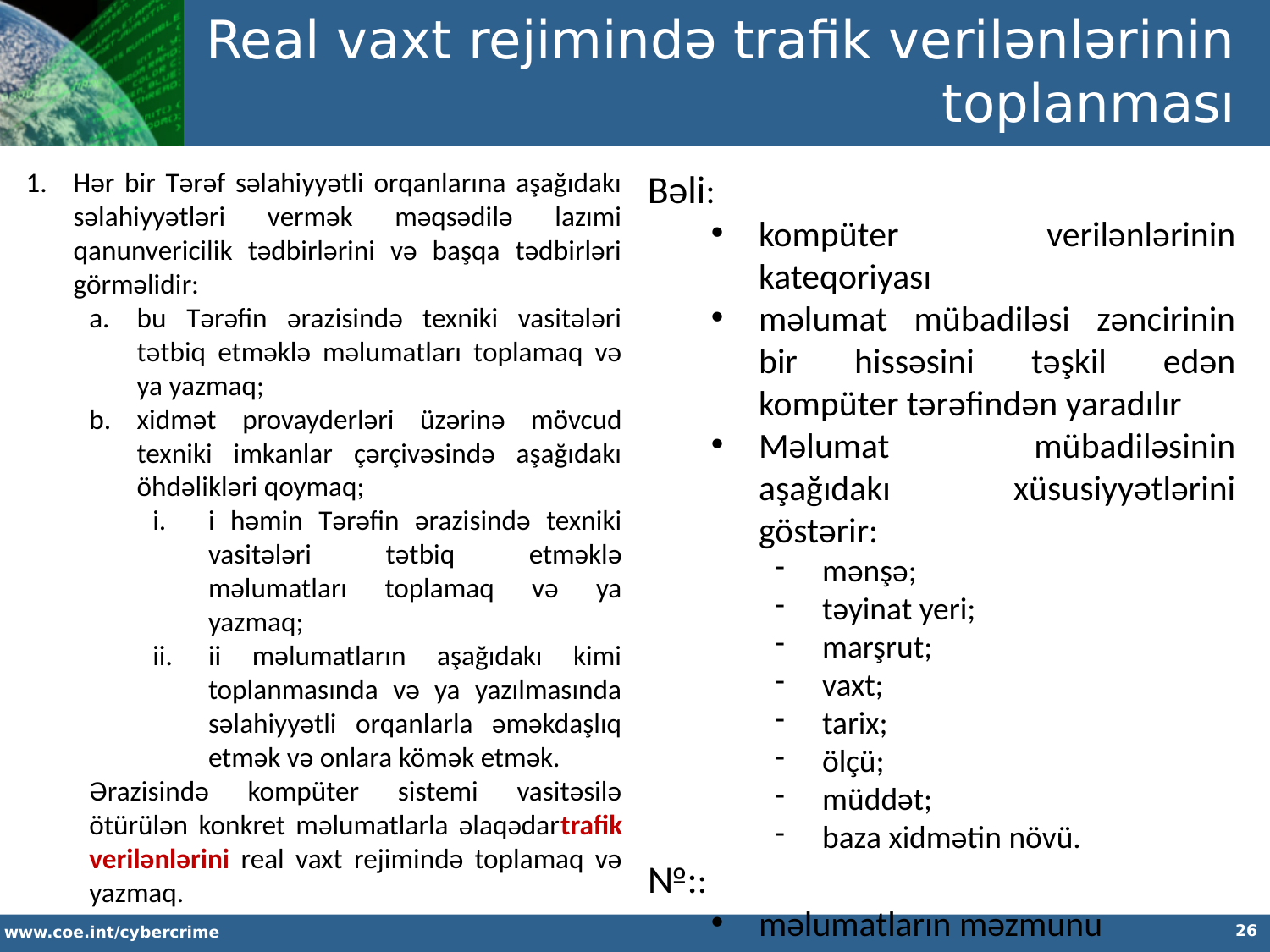

Real vaxt rejimində trafik verilənlərinin toplanması
Hər bir Tərəf səlahiyyətli orqanlarına aşağıdakı səlahiyyətləri vermək məqsədilə lazımi qanunvericilik tədbirlərini və başqa tədbirləri görməlidir:
bu Tərəfin ərazisində texniki vasitələri tətbiq etməklə məlumatları toplamaq və ya yazmaq;
xidmət provayderləri üzərinə mövcud texniki imkanlar çərçivəsində aşağıdakı öhdəlikləri qoymaq;
i həmin Tərəfin ərazisində texniki vasitələri tətbiq etməklə məlumatları toplamaq və ya yazmaq;
ii məlumatların aşağıdakı kimi toplanmasında və ya yazılmasında səlahiyyətli orqanlarla əməkdaşlıq etmək və onlara kömək etmək.
Ərazisində kompüter sistemi vasitəsilə ötürülən konkret məlumatlarla əlaqədartrafik verilənlərini real vaxt rejimində toplamaq və yazmaq.
Bəli:
kompüter verilənlərinin kateqoriyası
məlumat mübadiləsi zəncirinin bir hissəsini təşkil edən kompüter tərəfindən yaradılır
Məlumat mübadiləsinin aşağıdakı xüsusiyyətlərini göstərir:
mənşə;
təyinat yeri;
marşrut;
vaxt;
tarix;
ölçü;
müddət;
baza xidmətin növü.
№::
məlumatların məzmunu